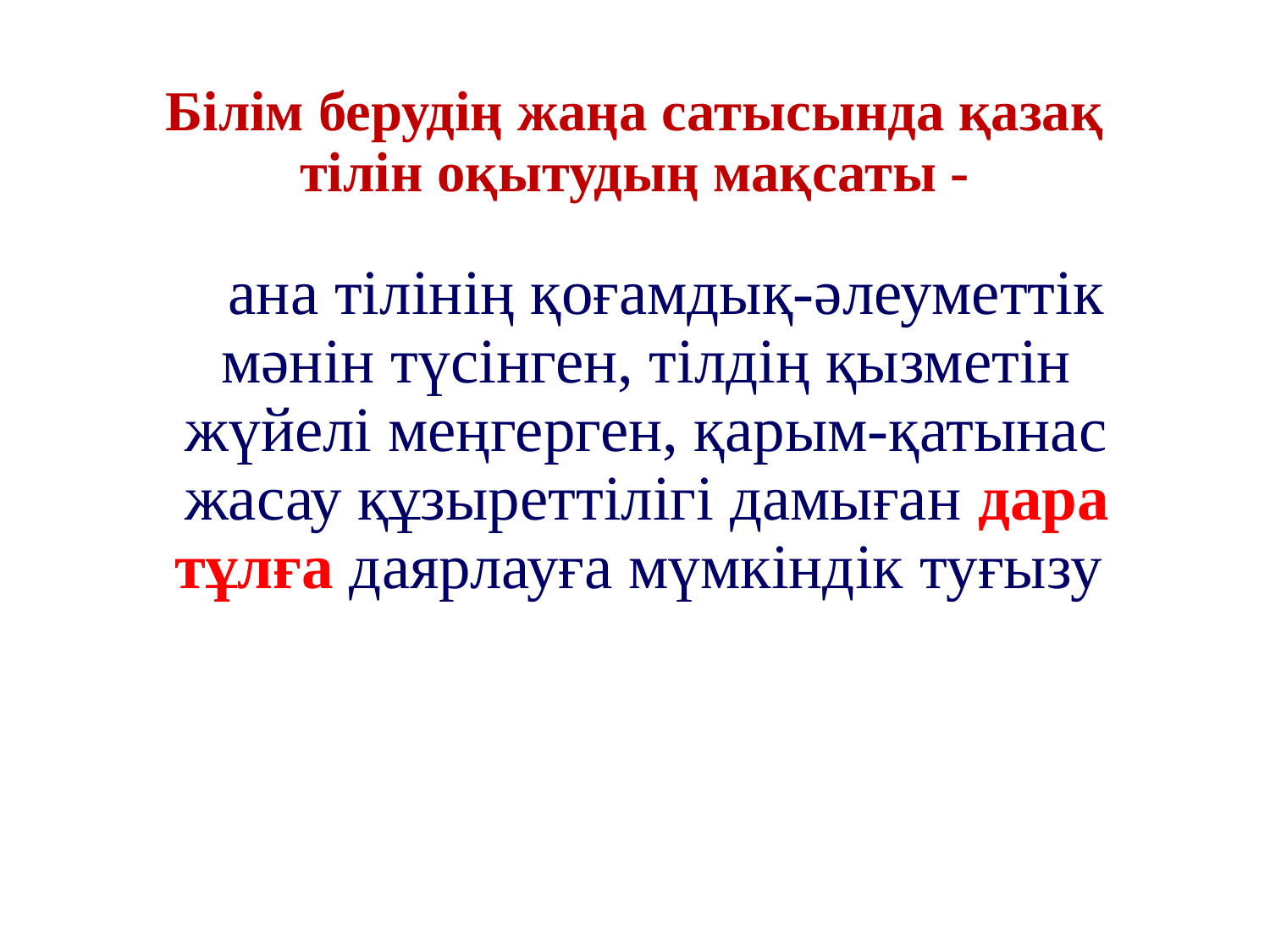

# Білім берудің жаңа сатысында қазақ тілін оқытудың мақсаты -
    ана тілінің қоғамдық-әлеуметтік мәнін түсінген, тілдің қызметін жүйелі меңгерген, қарым-қатынас жасау құзыреттілігі дамыған дара тұлға даярлауға мүмкіндік туғызу